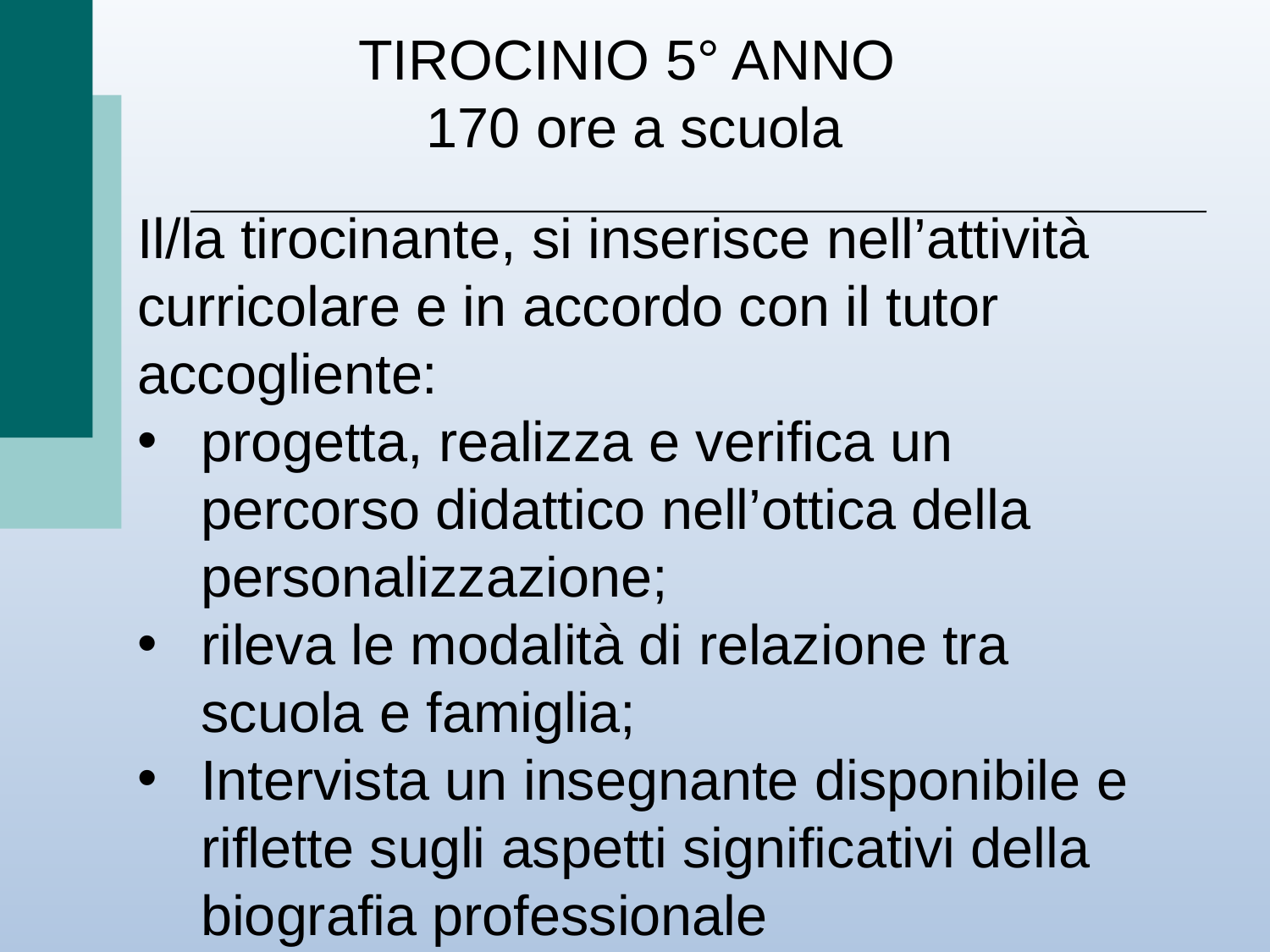

# TIROCINIO 5° ANNO 170 ore a scuola
Il/la tirocinante, si inserisce nell’attività curricolare e in accordo con il tutor accogliente:
progetta, realizza e verifica un percorso didattico nell’ottica della
personalizzazione;
rileva le modalità di relazione tra scuola e famiglia;
Intervista un insegnante disponibile e riflette sugli aspetti significativi della biografia professionale